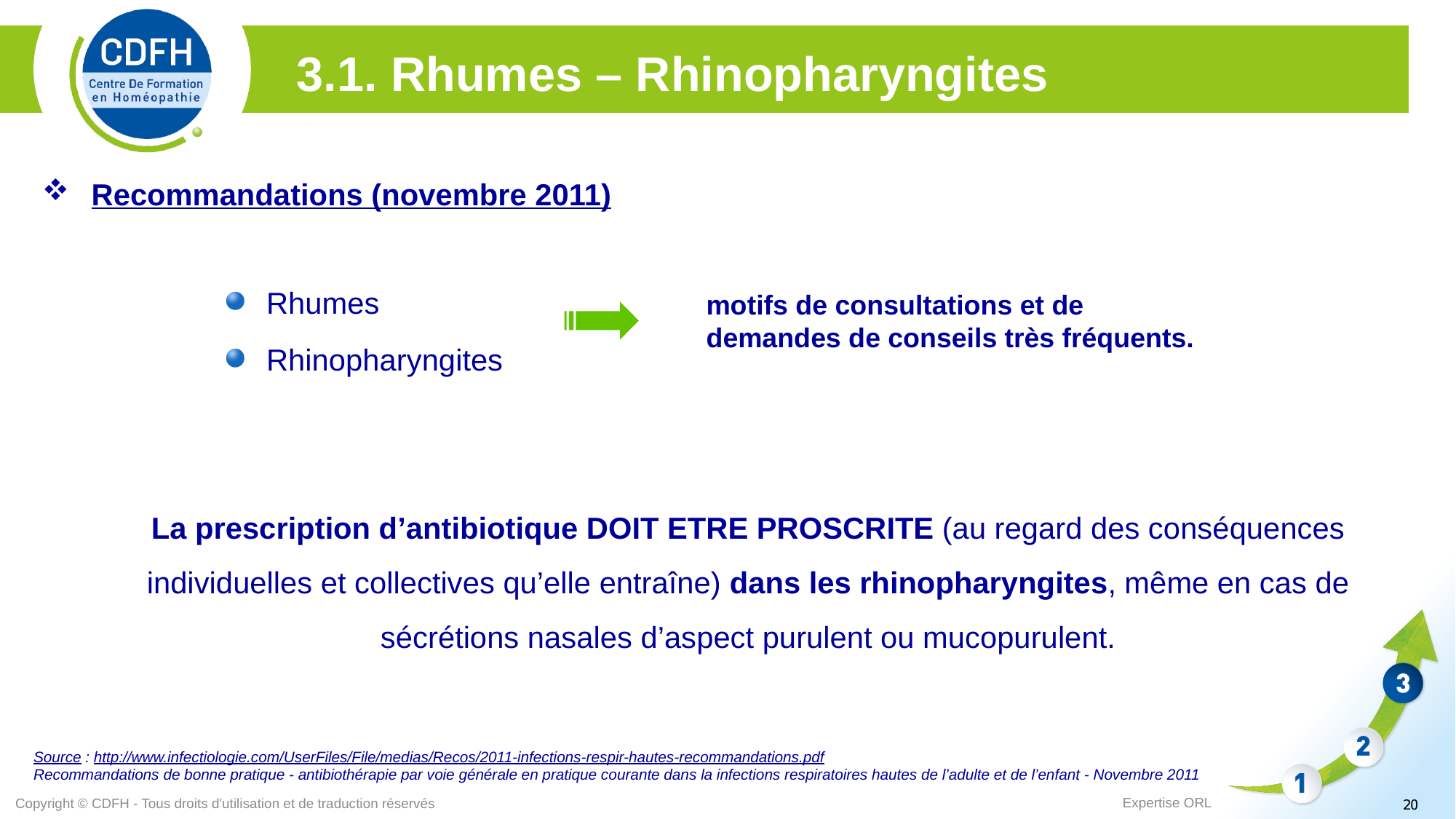

3.1. Rhumes – Rhinopharyngites
 Recommandations (novembre 2011)
Rhumes
Rhinopharyngites

motifs de consultations et de
demandes de conseils très fréquents.

La prescription d’antibiotique DOIT ETRE PROSCRITE (au regard des conséquences individuelles et collectives qu’elle entraîne) dans les rhinopharyngites, même en cas de sécrétions nasales d’aspect purulent ou mucopurulent.
Source : http://www.infectiologie.com/UserFiles/File/medias/Recos/2011-infections-respir-hautes-recommandations.pdf
Recommandations de bonne pratique - antibiothérapie par voie générale en pratique courante dans la infections respiratoires hautes de l’adulte et de l’enfant - Novembre 2011